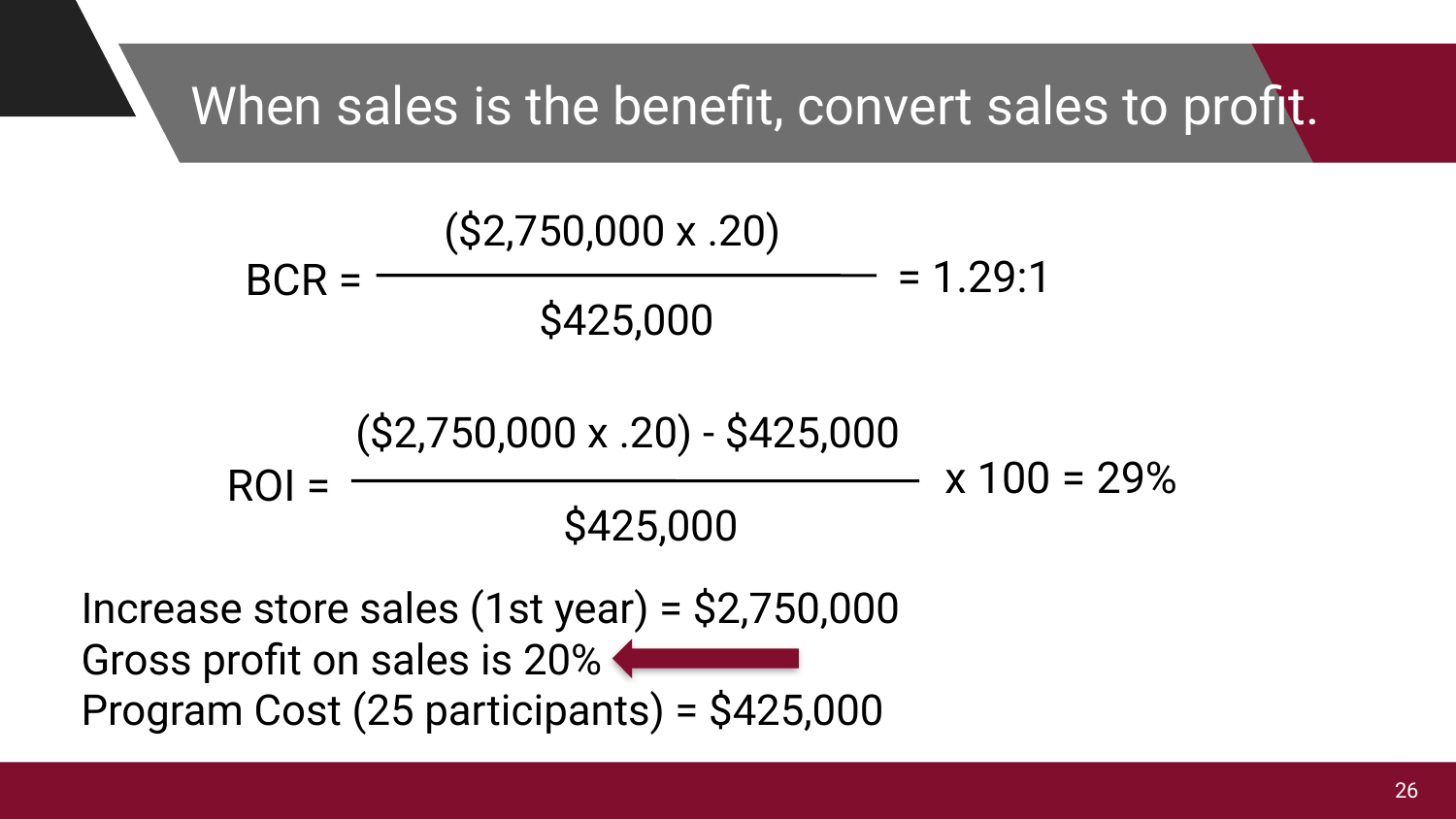

# When sales is the benefit, convert sales to profit.
($2,750,000 x .20)
= 1.29:1
BCR =

$425,000
($2,750,000 x .20) - $425,000
x 100 = 29%
ROI =

$425,000
Increase store sales (1st year) = $2,750,000
Gross profit on sales is 20%
Program Cost (25 participants) = $425,000